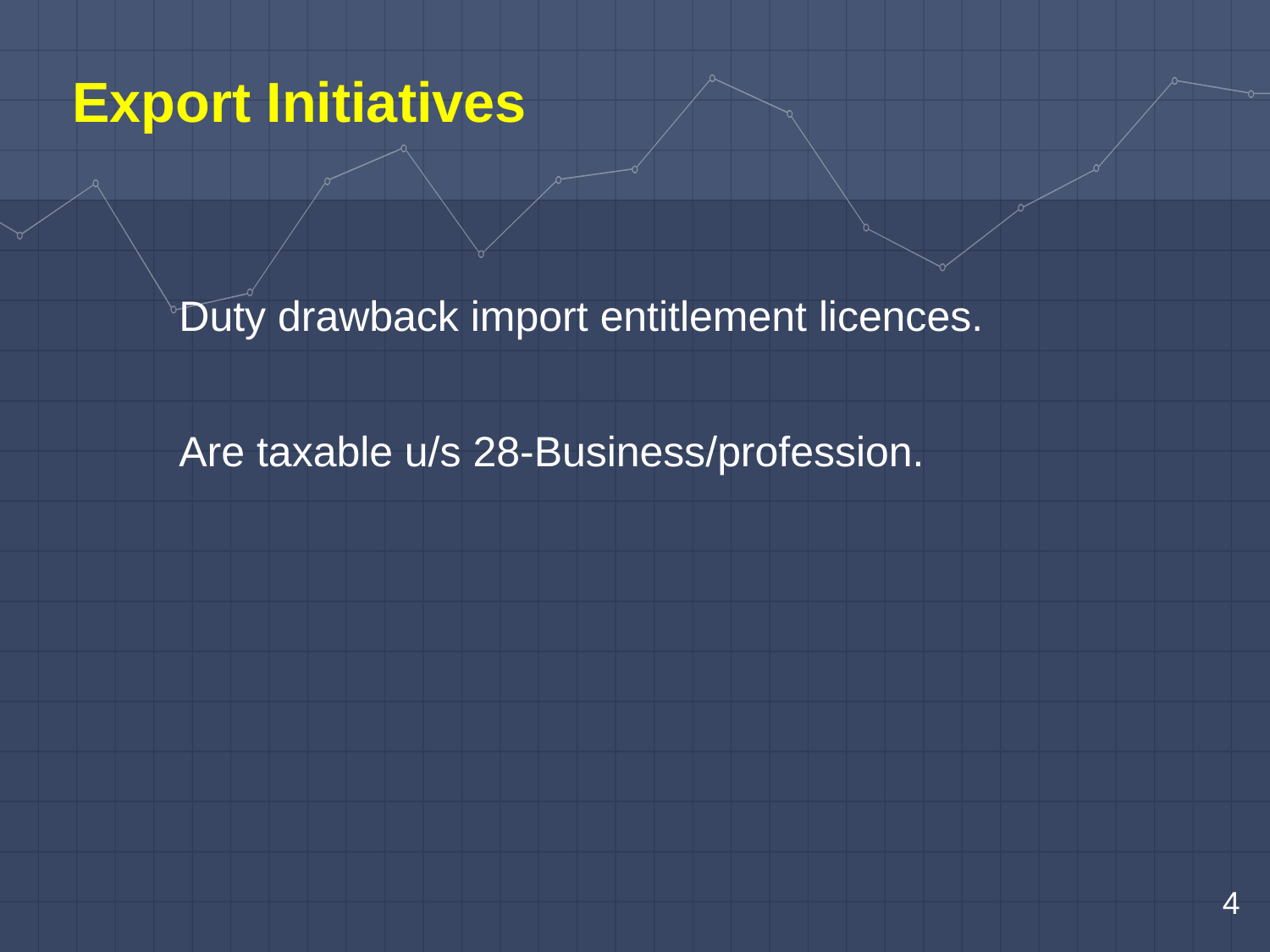

Export Initiatives
Duty drawback import entitlement licences.
Are taxable u/s 28-Business/profession.
4